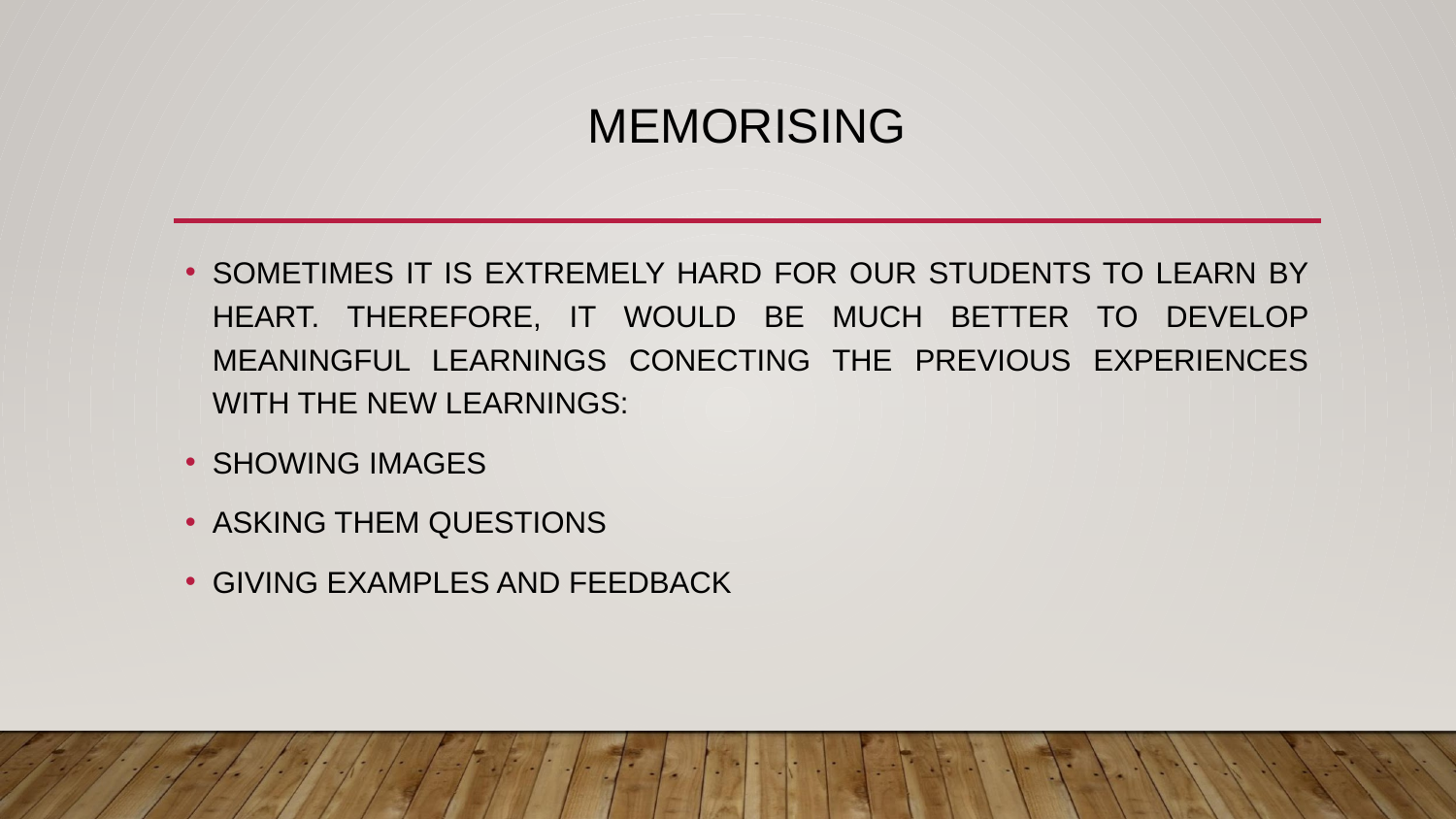

# MEMORISING
SOMETIMES IT IS EXTREMELY HARD FOR OUR STUDENTS TO LEARN BY HEART. THEREFORE, IT WOULD BE MUCH BETTER TO DEVELOP MEANINGFUL LEARNINGS CONECTING THE PREVIOUS EXPERIENCES WITH THE NEW LEARNINGS:
SHOWING IMAGES
ASKING THEM QUESTIONS
GIVING EXAMPLES AND FEEDBACK